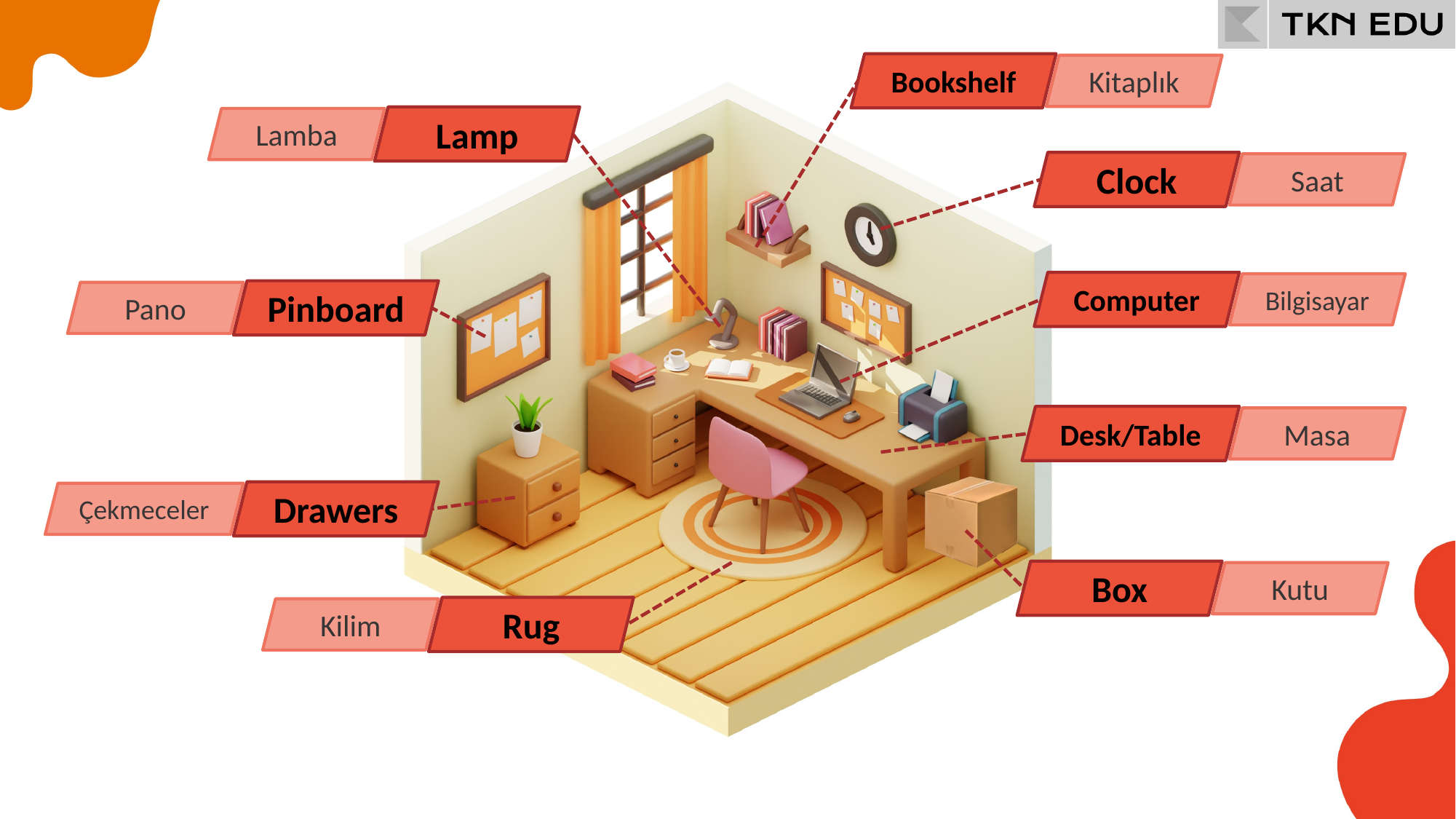

Bookshelf
Kitaplık
Lamp
Lamba
Clock
Saat
Computer
Bilgisayar
Pinboard
Pano
Desk/Table
Masa
Drawers
Çekmeceler
Box
Kutu
Rug
Kilim